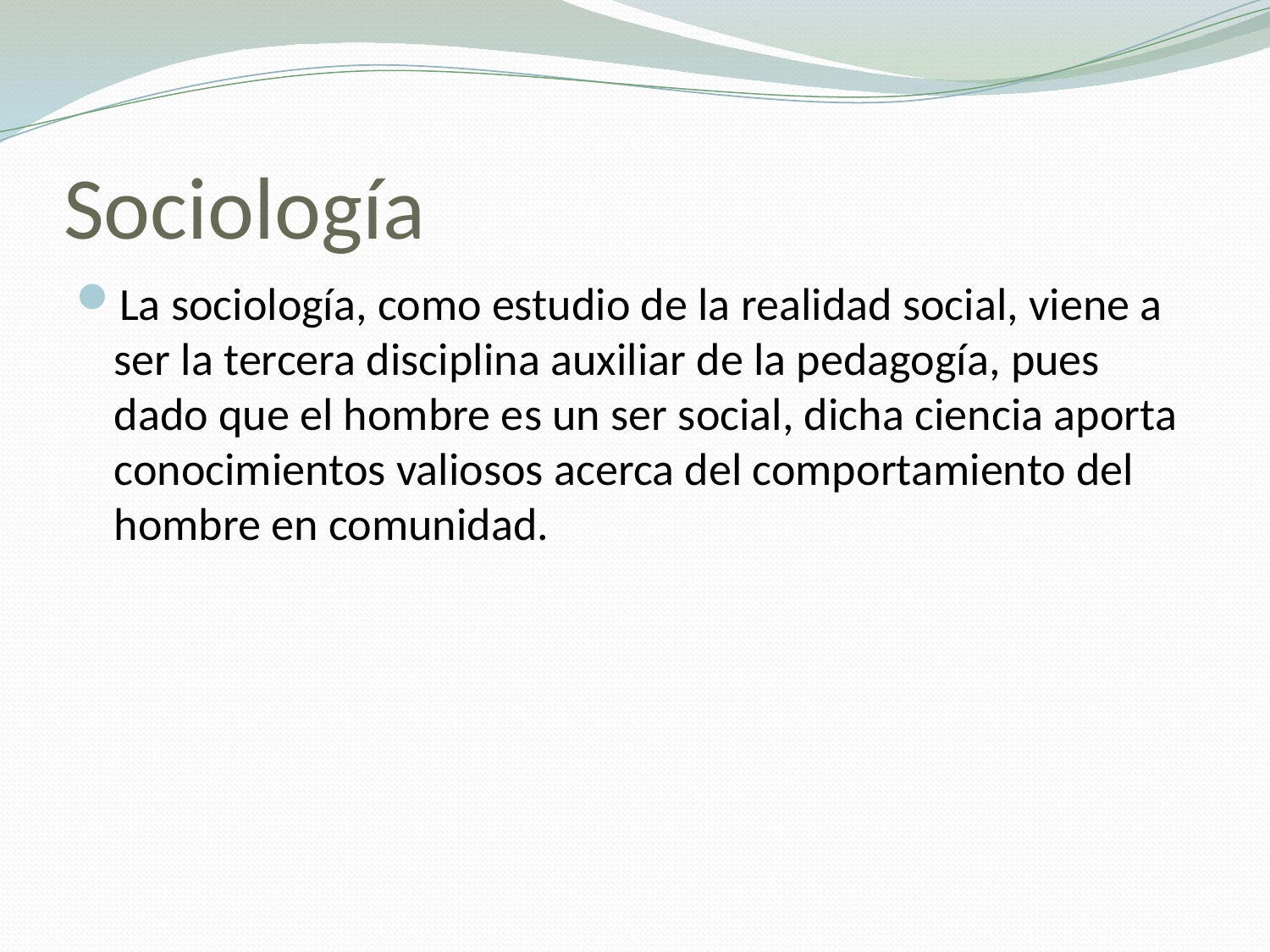

# Sociología
La sociología, como estudio de la realidad social, viene a ser la tercera disciplina auxiliar de la pedagogía, pues dado que el hombre es un ser social, dicha ciencia aporta conocimientos valiosos acerca del comportamiento del hombre en comunidad.